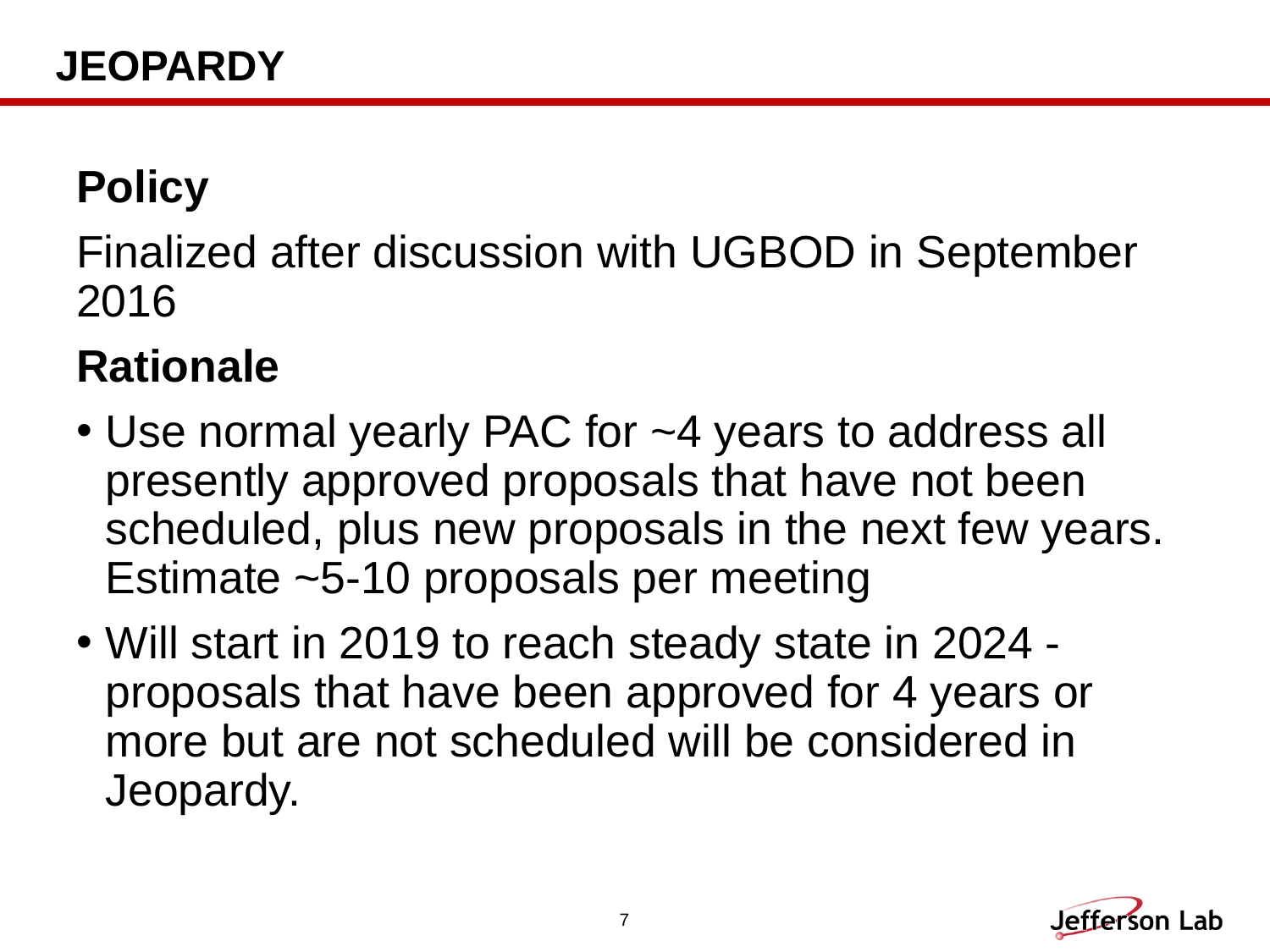

# Jeopardy
Policy
Finalized after discussion with UGBOD in September 2016
Rationale
Use normal yearly PAC for ~4 years to address all presently approved proposals that have not been scheduled, plus new proposals in the next few years. Estimate ~5-10 proposals per meeting
Will start in 2019 to reach steady state in 2024 - proposals that have been approved for 4 years or more but are not scheduled will be considered in Jeopardy.
7